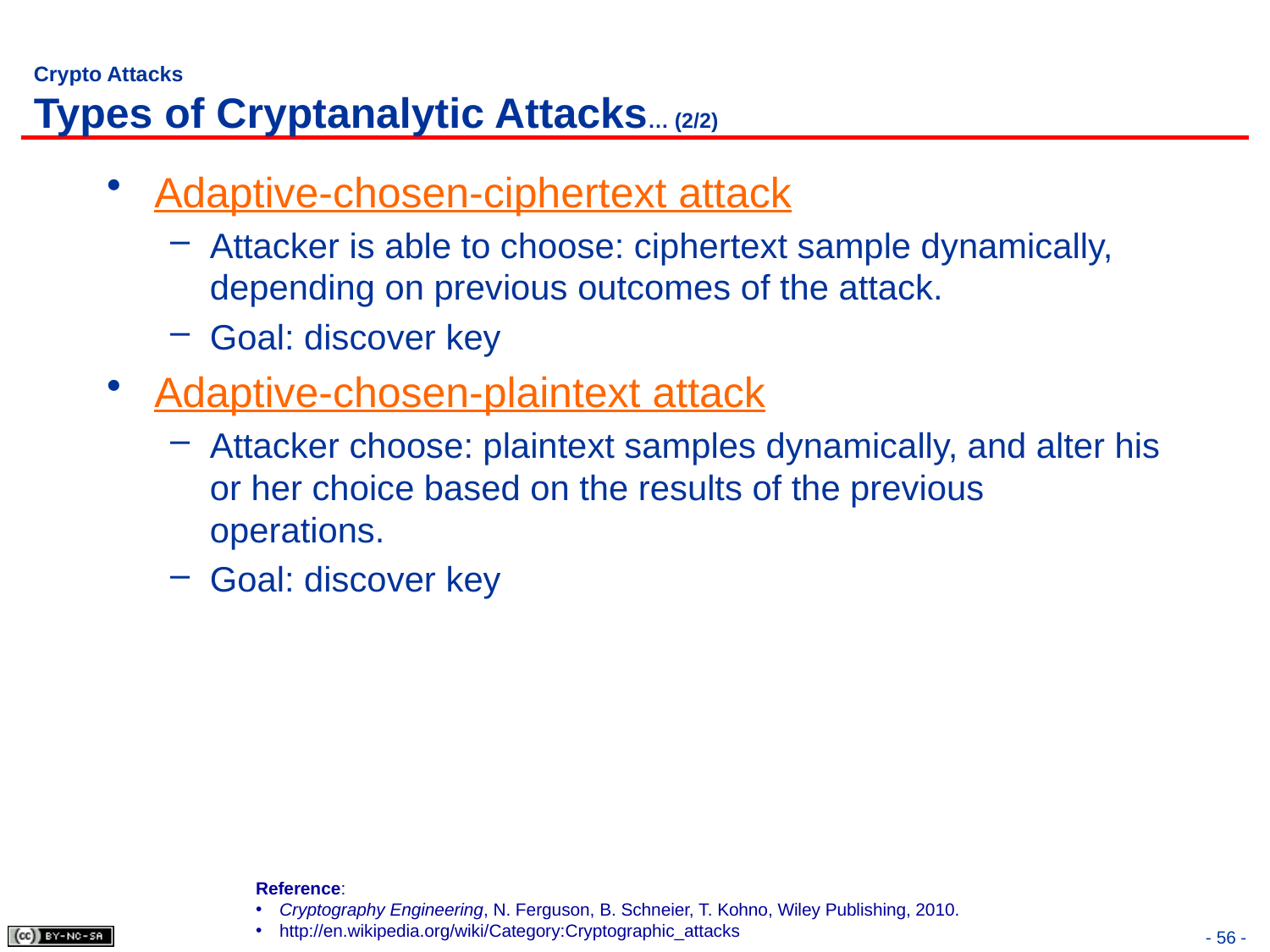

# Crypto Attacks Types of Cryptanalytic Attacks… (2/2)
Adaptive-chosen-ciphertext attack
Attacker is able to choose: ciphertext sample dynamically, depending on previous outcomes of the attack.
Goal: discover key
Adaptive-chosen-plaintext attack
Attacker choose: plaintext samples dynamically, and alter his or her choice based on the results of the previous operations.
Goal: discover key
Reference:
Cryptography Engineering, N. Ferguson, B. Schneier, T. Kohno, Wiley Publishing, 2010.
http://en.wikipedia.org/wiki/Category:Cryptographic_attacks
- 56 -